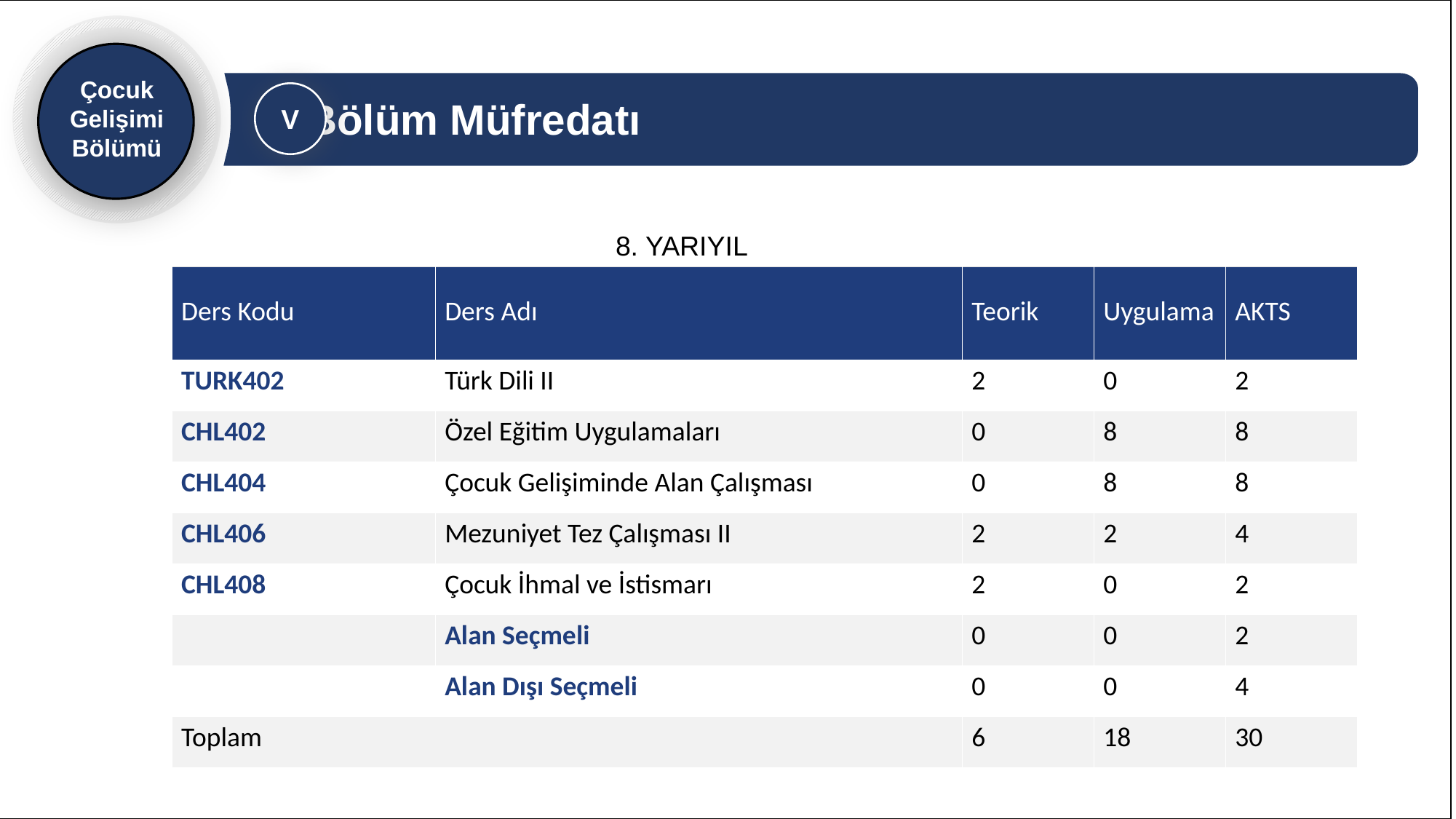

Bölüm Müfredatı
V
Çocuk Gelişimi
Bölümü
8. YARIYIL
| Ders Kodu | Ders Adı | Teorik | Uygulama | AKTS |
| --- | --- | --- | --- | --- |
| TURK402 | Türk Dili II | 2 | 0 | 2 |
| CHL402 | Özel Eğitim Uygulamaları | 0 | 8 | 8 |
| CHL404 | Çocuk Gelişiminde Alan Çalışması | 0 | 8 | 8 |
| CHL406 | Mezuniyet Tez Çalışması II | 2 | 2 | 4 |
| CHL408 | Çocuk İhmal ve İstismarı | 2 | 0 | 2 |
|  | Alan Seçmeli | 0 | 0 | 2 |
|  | Alan Dışı Seçmeli | 0 | 0 | 4 |
| Toplam |  | 6 | 18 | 30 |